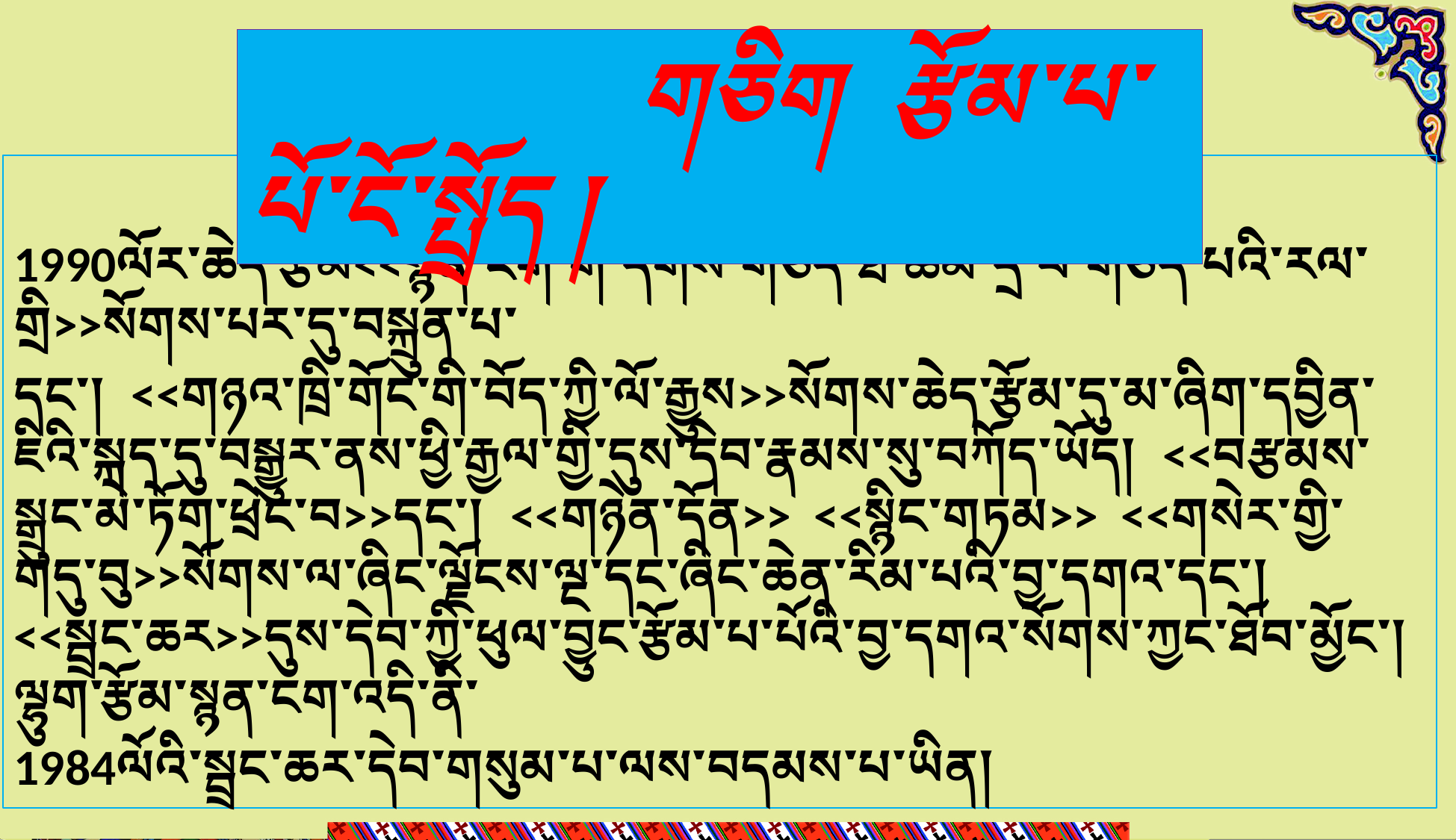

གཅིག  རྩོམ་པ་པོ་ངོ་སྤྲོད །

1990ལོར་ཆེད་རྩོམ<<སྙན་ངག་གི་དོགས་གཅོད་ཐེ་ཚོམ་དྲ་བ་གཅོད་པའི་རལ་གྲི>>སོགས་པར་དུ་བསྐྲུན་པ་
དང་།  <<གཉའ་ཁྲི་གོང་གི་བོད་ཀྱི་ལོ་རྒྱུས>>སོགས་ཆེད་རྩོམ་དུ་མ་ཞིག་དབྱིན་ཇིའི་སྐད་དུ་བསྒྱུར་ནས་ཕྱི་རྒྱལ་གྱི་དུས་དེབ་རྣམས་སུ་བཀོད་ཡོད།  <<བརྩམས་སྒྲུང་མེ་ཏོག་ཕྲེང་བ>>དང་།  <<གཉེན་དོན>>  <<སྙིང་གཏམ>>  <<གསེར་གྱི་གདུ་བུ>>སོགས་ལ་ཞིང་ལྗོངས་ལྔ་དང་ཞིང་ཆེན་རིམ་པའི་བྱ་དགའ་དང་།   <<སྦྲང་ཆར>>དུས་དེབ་ཀྱི་ཕུལ་བྱུང་རྩོམ་པ་པོའི་བྱ་དགའ་སོགས་ཀྱང་ཐོབ་མྱོང་།  ལྷུག་རྩོམ་སྙན་ངག་འདི་ནི་
1984ལོའི་སྦྲང་ཆར་དེབ་གསུམ་པ་ལས་བདམས་པ་ཡིན།